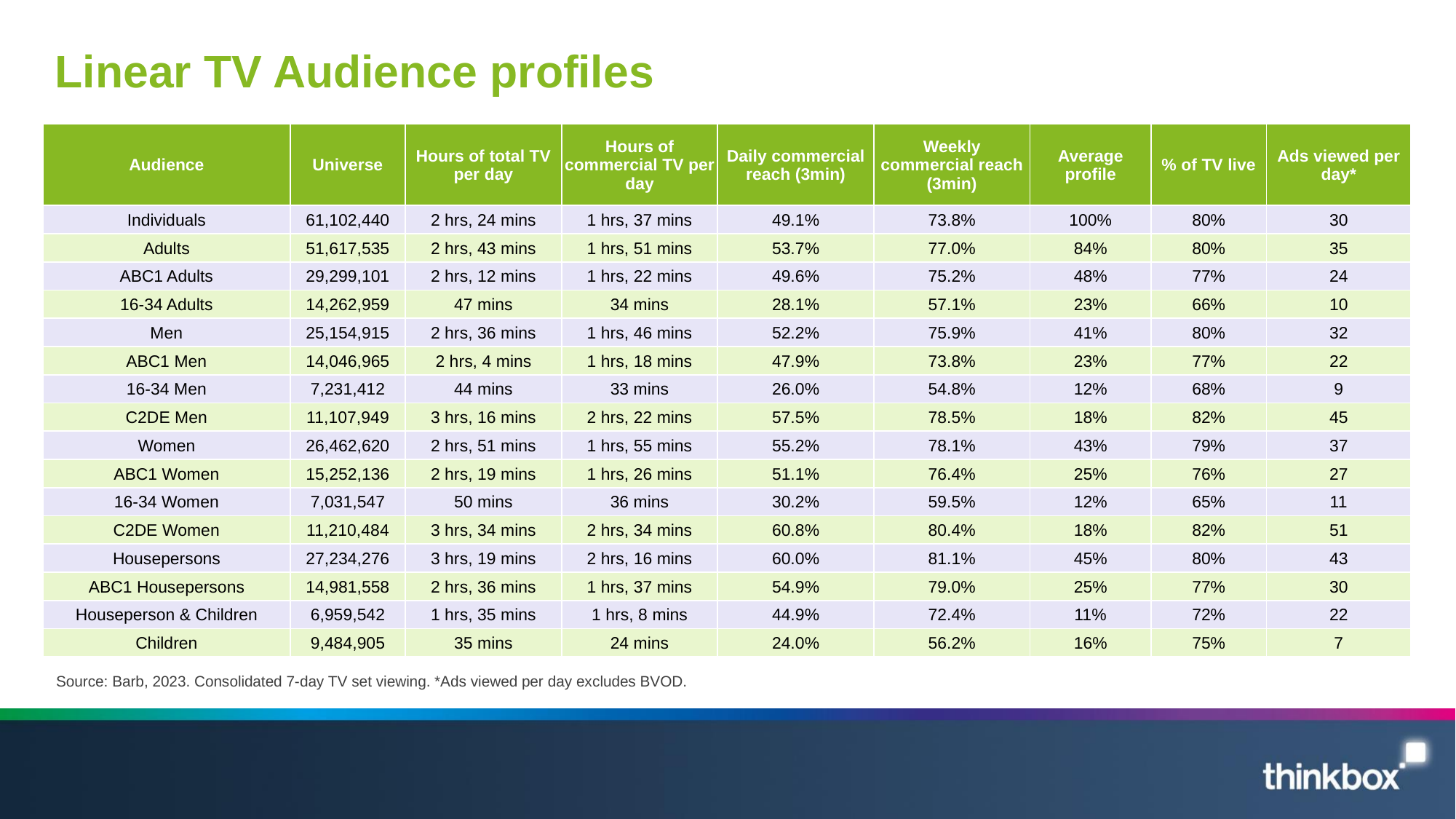

# Linear TV Audience profiles
| Audience | Universe | Hours of total TV per day | Hours of commercial TV per day | Daily commercial reach (3min) | Weekly commercial reach (3min) | Average profile | % of TV live | Ads viewed per day\* |
| --- | --- | --- | --- | --- | --- | --- | --- | --- |
| Individuals | 61,102,440 | 2 hrs, 24 mins | 1 hrs, 37 mins | 49.1% | 73.8% | 100% | 80% | 30 |
| Adults | 51,617,535 | 2 hrs, 43 mins | 1 hrs, 51 mins | 53.7% | 77.0% | 84% | 80% | 35 |
| ABC1 Adults | 29,299,101 | 2 hrs, 12 mins | 1 hrs, 22 mins | 49.6% | 75.2% | 48% | 77% | 24 |
| 16-34 Adults | 14,262,959 | 47 mins | 34 mins | 28.1% | 57.1% | 23% | 66% | 10 |
| Men | 25,154,915 | 2 hrs, 36 mins | 1 hrs, 46 mins | 52.2% | 75.9% | 41% | 80% | 32 |
| ABC1 Men | 14,046,965 | 2 hrs, 4 mins | 1 hrs, 18 mins | 47.9% | 73.8% | 23% | 77% | 22 |
| 16-34 Men | 7,231,412 | 44 mins | 33 mins | 26.0% | 54.8% | 12% | 68% | 9 |
| C2DE Men | 11,107,949 | 3 hrs, 16 mins | 2 hrs, 22 mins | 57.5% | 78.5% | 18% | 82% | 45 |
| Women | 26,462,620 | 2 hrs, 51 mins | 1 hrs, 55 mins | 55.2% | 78.1% | 43% | 79% | 37 |
| ABC1 Women | 15,252,136 | 2 hrs, 19 mins | 1 hrs, 26 mins | 51.1% | 76.4% | 25% | 76% | 27 |
| 16-34 Women | 7,031,547 | 50 mins | 36 mins | 30.2% | 59.5% | 12% | 65% | 11 |
| C2DE Women | 11,210,484 | 3 hrs, 34 mins | 2 hrs, 34 mins | 60.8% | 80.4% | 18% | 82% | 51 |
| Housepersons | 27,234,276 | 3 hrs, 19 mins | 2 hrs, 16 mins | 60.0% | 81.1% | 45% | 80% | 43 |
| ABC1 Housepersons | 14,981,558 | 2 hrs, 36 mins | 1 hrs, 37 mins | 54.9% | 79.0% | 25% | 77% | 30 |
| Houseperson & Children | 6,959,542 | 1 hrs, 35 mins | 1 hrs, 8 mins | 44.9% | 72.4% | 11% | 72% | 22 |
| Children | 9,484,905 | 35 mins | 24 mins | 24.0% | 56.2% | 16% | 75% | 7 |
Source: Barb, 2023. Consolidated 7-day TV set viewing. *Ads viewed per day excludes BVOD.